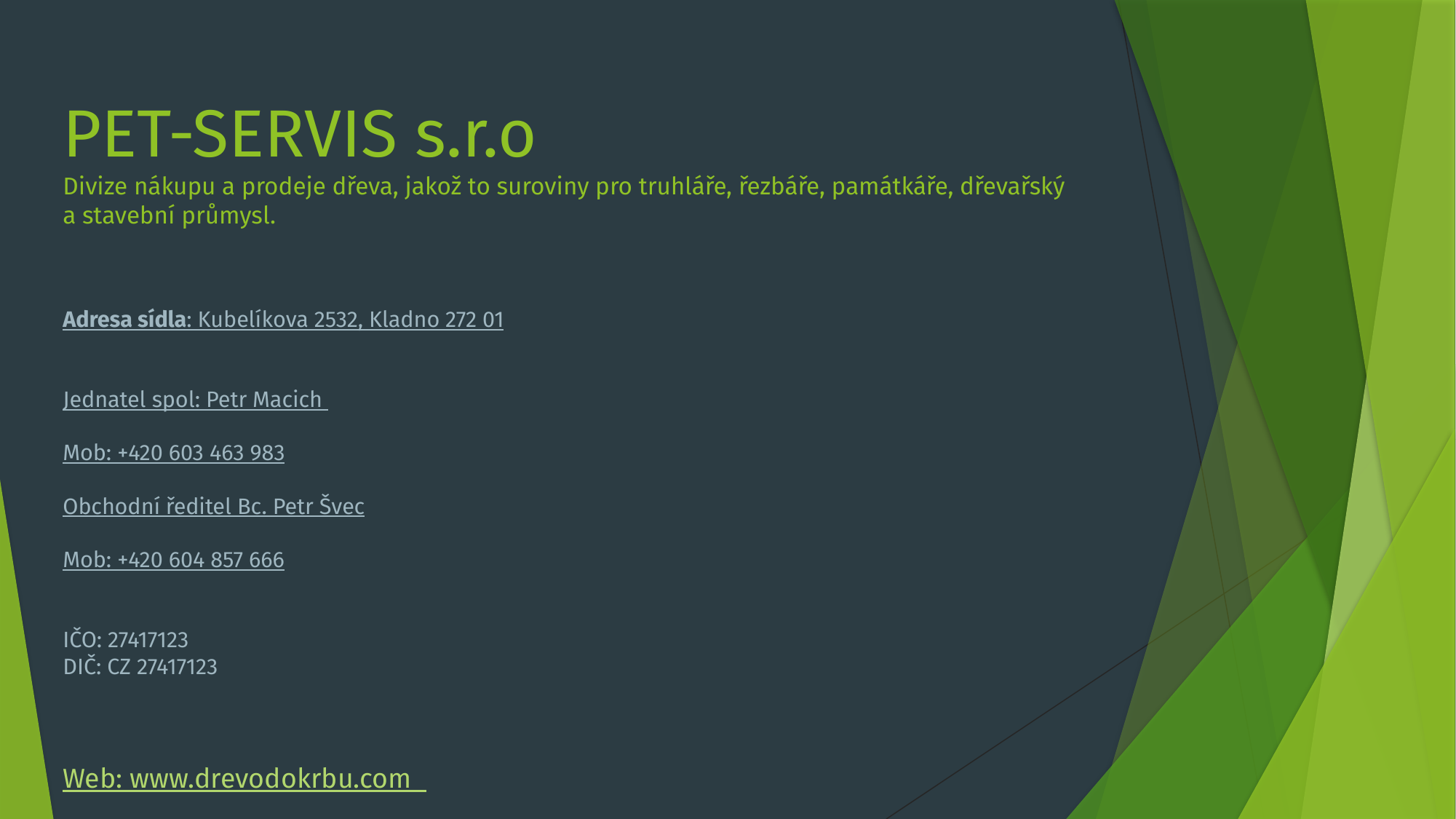

# PET-SERVIS s.r.o Divize nákupu a prodeje dřeva, jakož to suroviny pro truhláře, řezbáře, památkáře, dřevařský a stavební průmysl.
Adresa sídla: Kubelíkova 2532, Kladno 272 01
Jednatel spol: Petr Macich
Mob: +420 603 463 983
Obchodní ředitel Bc. Petr Švec
Mob: +420 604 857 666
IČO: 27417123
DIČ: CZ 27417123

Web: www.drevodokrbu.com